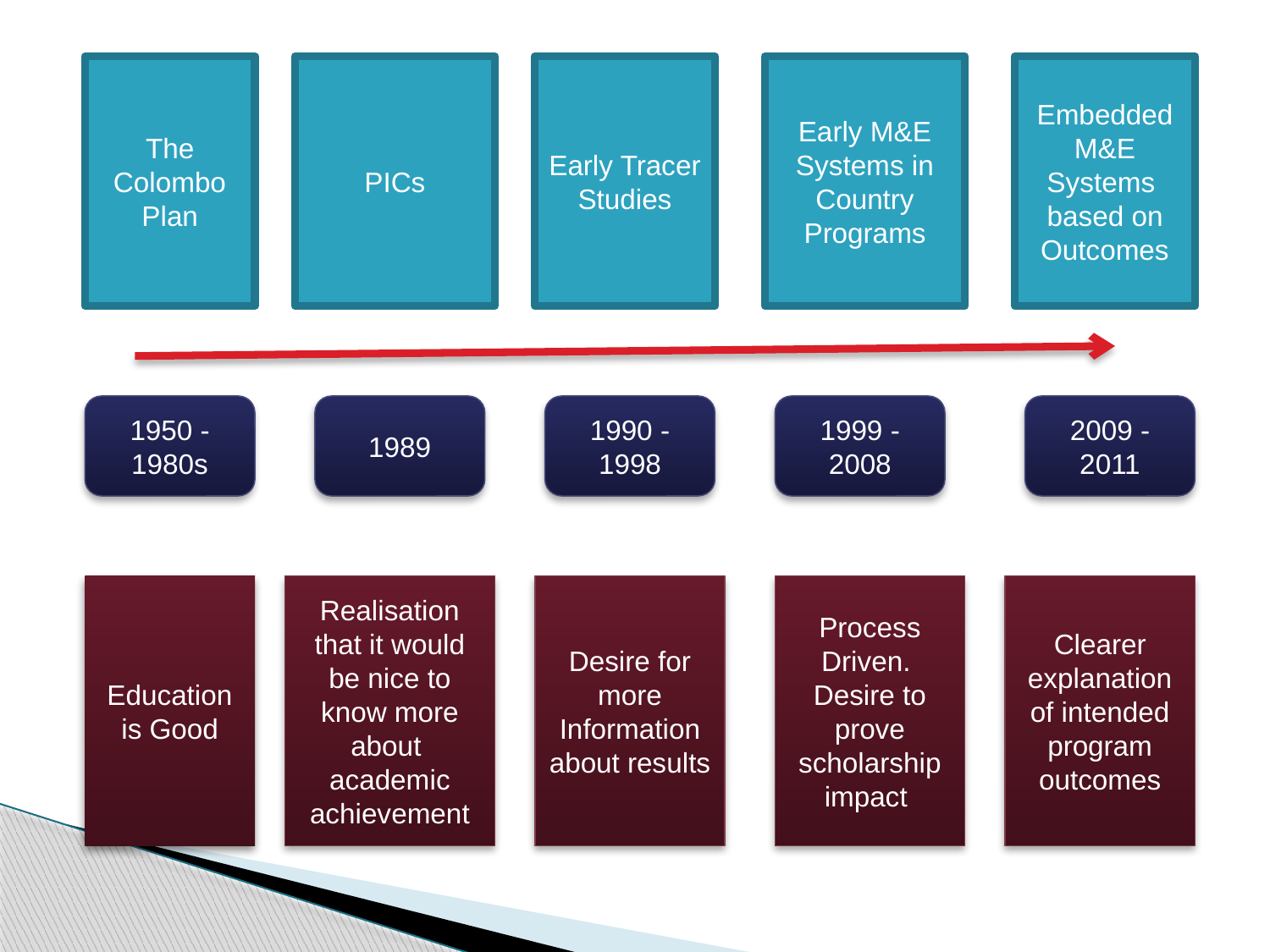

The Colombo Plan
PICs
Early Tracer Studies
Early M&E Systems in Country Programs
Embedded M&E Systems  based on Outcomes
1950 -1980s
1989
1990 - 1998
1999 -2008
2009 - 2011
Education is Good
Realisation that it would be nice to know more about  academic achievement
Desire for more Information about results
Process Driven.  Desire to prove scholarship
impact
Clearer explanation of intended program outcomes